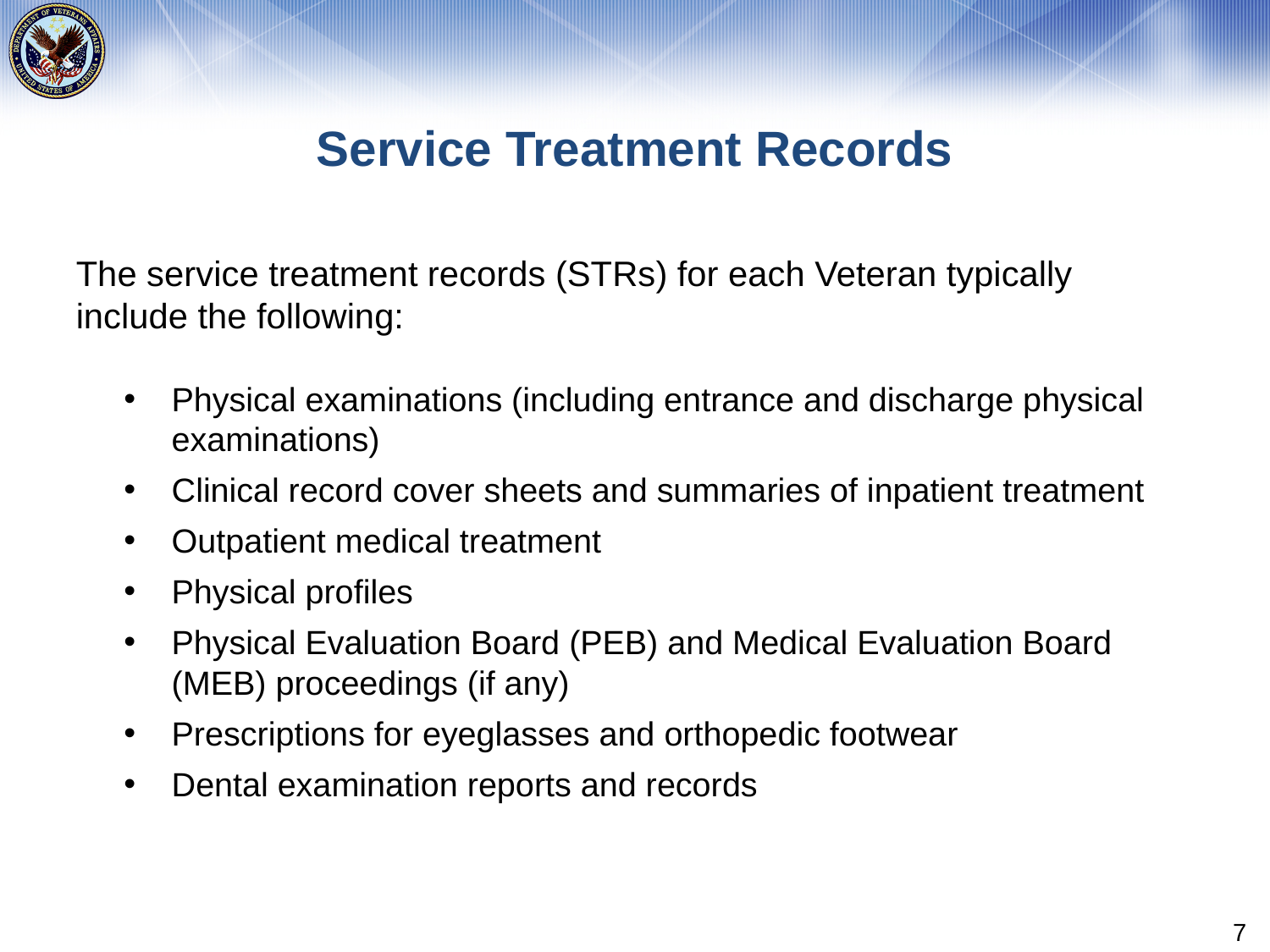

# Service Treatment Records
The service treatment records (STRs) for each Veteran typically include the following:
Physical examinations (including entrance and discharge physical examinations)
Clinical record cover sheets and summaries of inpatient treatment
Outpatient medical treatment
Physical profiles
Physical Evaluation Board (PEB) and Medical Evaluation Board (MEB) proceedings (if any)
Prescriptions for eyeglasses and orthopedic footwear
Dental examination reports and records
7